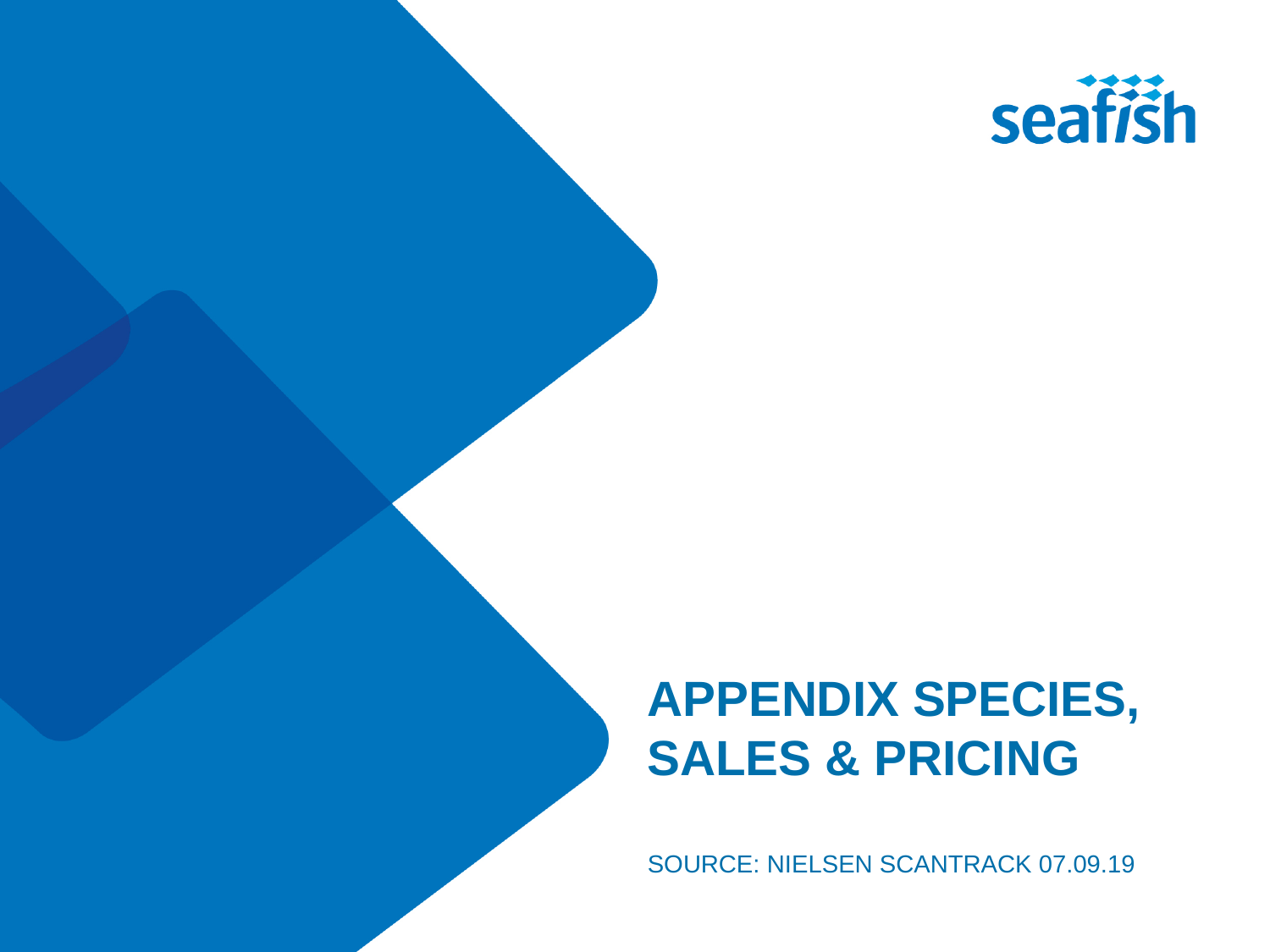

APPENDIX SPECIES, SALES & PRICING
SOURCE: NIELSEN SCANTRACK 07.09.19